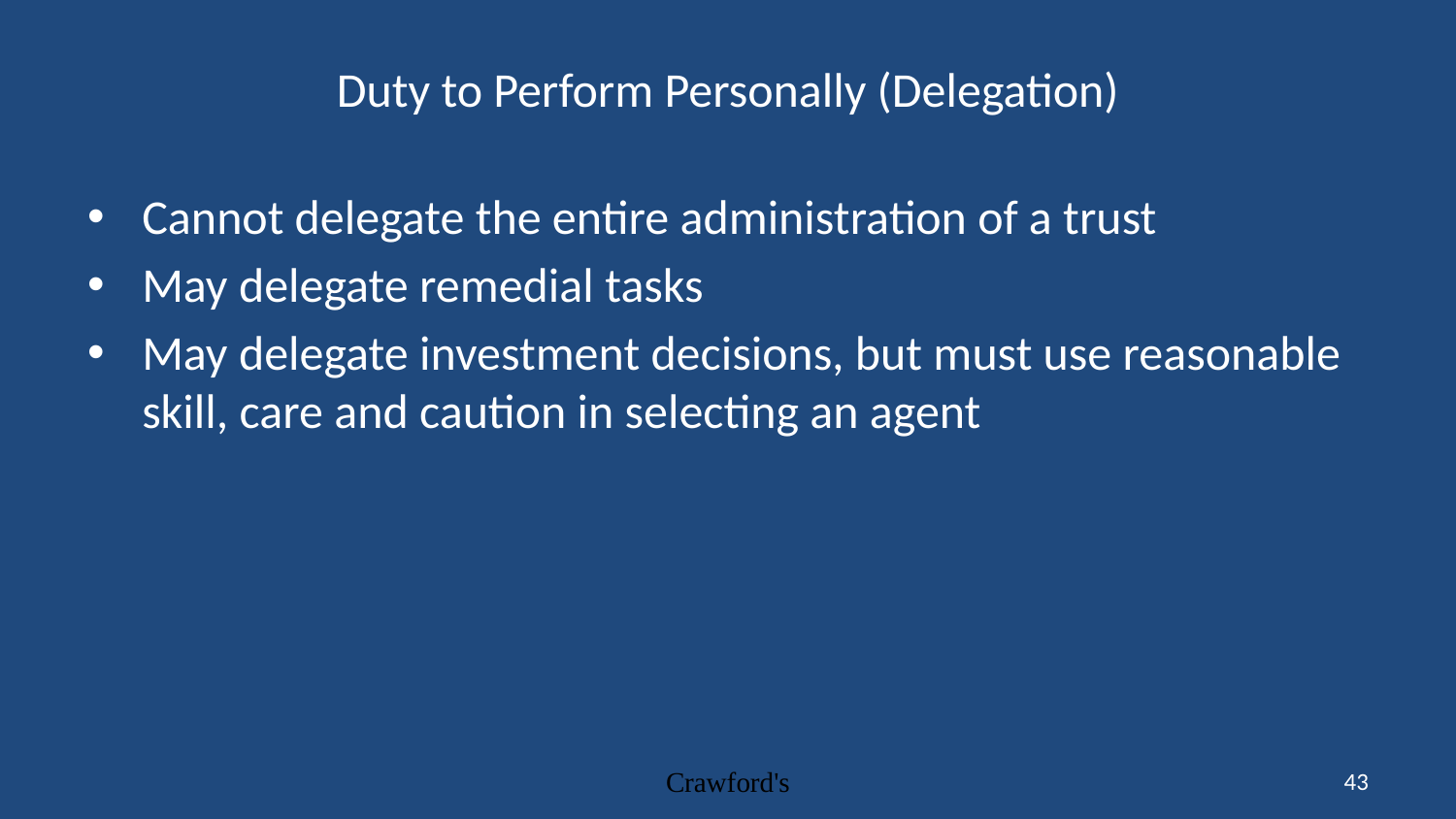

# Duty to Perform Personally (Delegation)
Cannot delegate the entire administration of a trust
May delegate remedial tasks
May delegate investment decisions, but must use reasonable skill, care and caution in selecting an agent
Crawford's
43